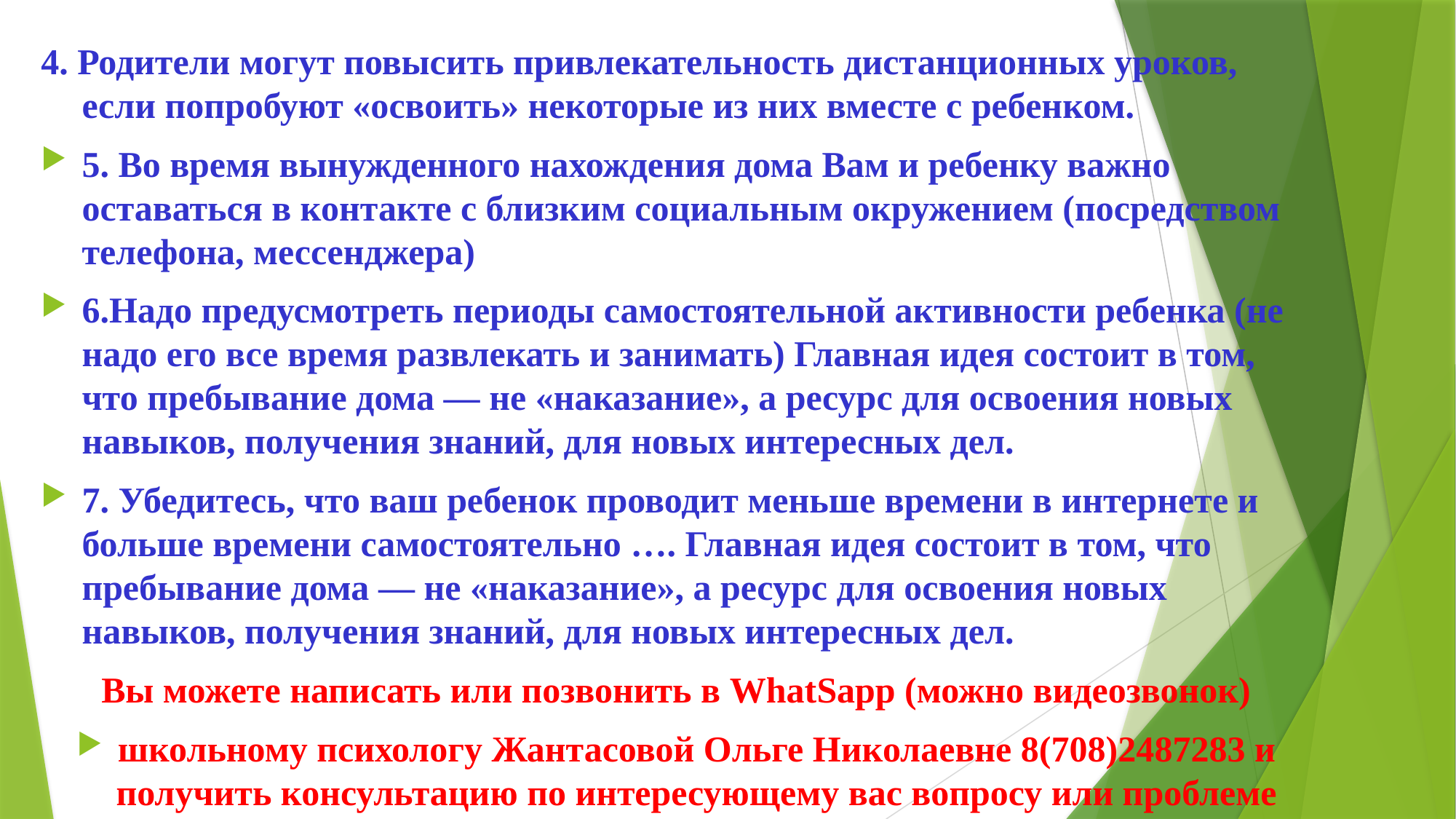

4. Родители могут повысить привлекательность дистанционных уроков, если попробуют «освоить» некоторые из них вместе с ребенком.
5. Во время вынужденного нахождения дома Вам и ребенку важно оставаться в контакте с близким социальным окружением (посредством телефона, мессенджера)
6.Надо предусмотреть периоды самостоятельной активности ребенка (не надо его все время развлекать и занимать) Главная идея состоит в том, что пребывание дома — не «наказание», а ресурс для освоения новых навыков, получения знаний, для новых интересных дел.
7. Убедитесь, что ваш ребенок проводит меньше времени в интернете и больше времени самостоятельно …. Главная идея состоит в том, что пребывание дома — не «наказание», а ресурс для освоения новых навыков, получения знаний, для новых интересных дел.
Вы можете написать или позвонить в WhatSapp (можно видеозвонок)
школьному психологу Жантасовой Ольге Николаевне 8(708)2487283 и получить консультацию по интересующему вас вопросу или проблеме